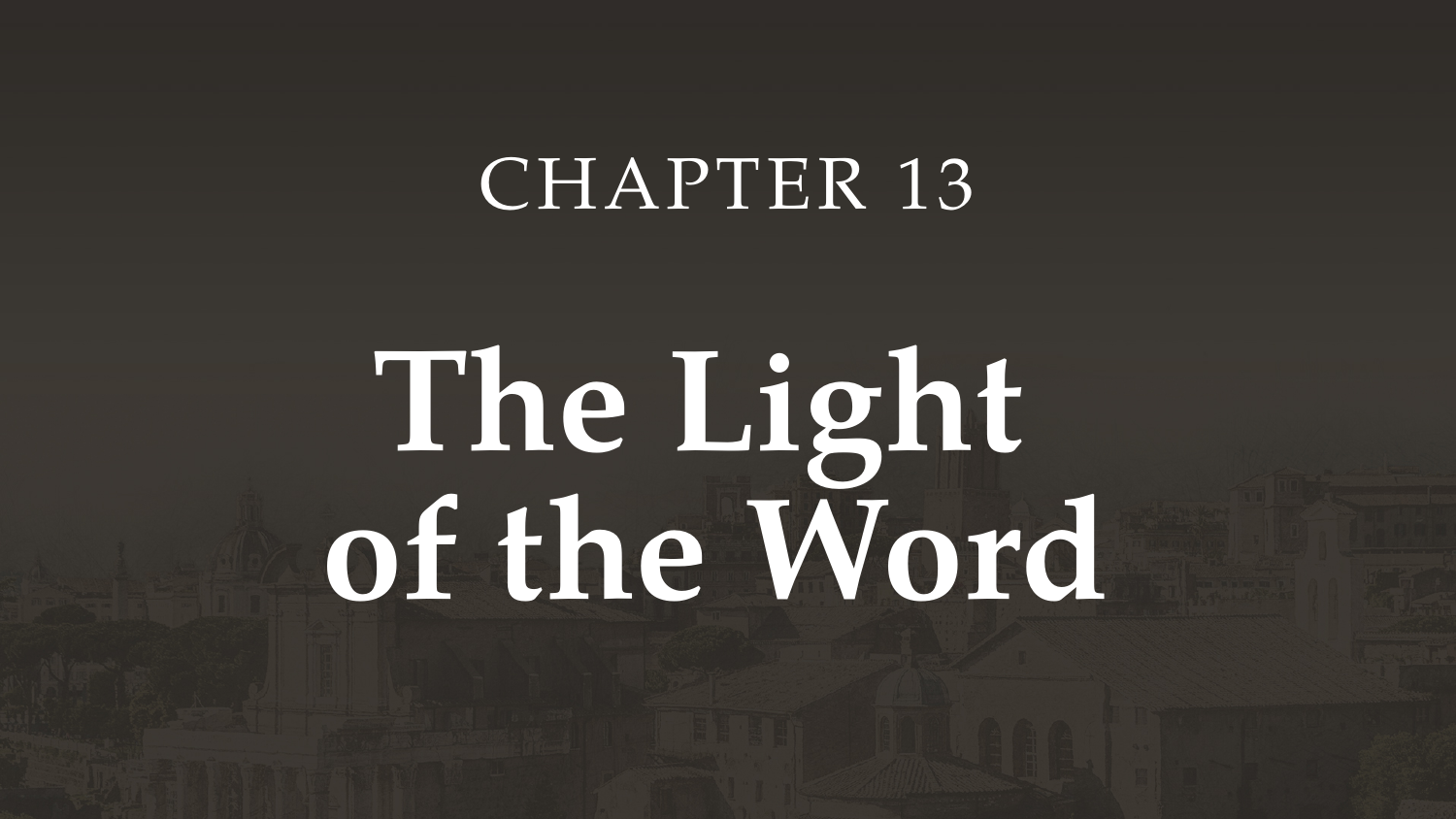

CHAPTER 13
# The Light of the Word